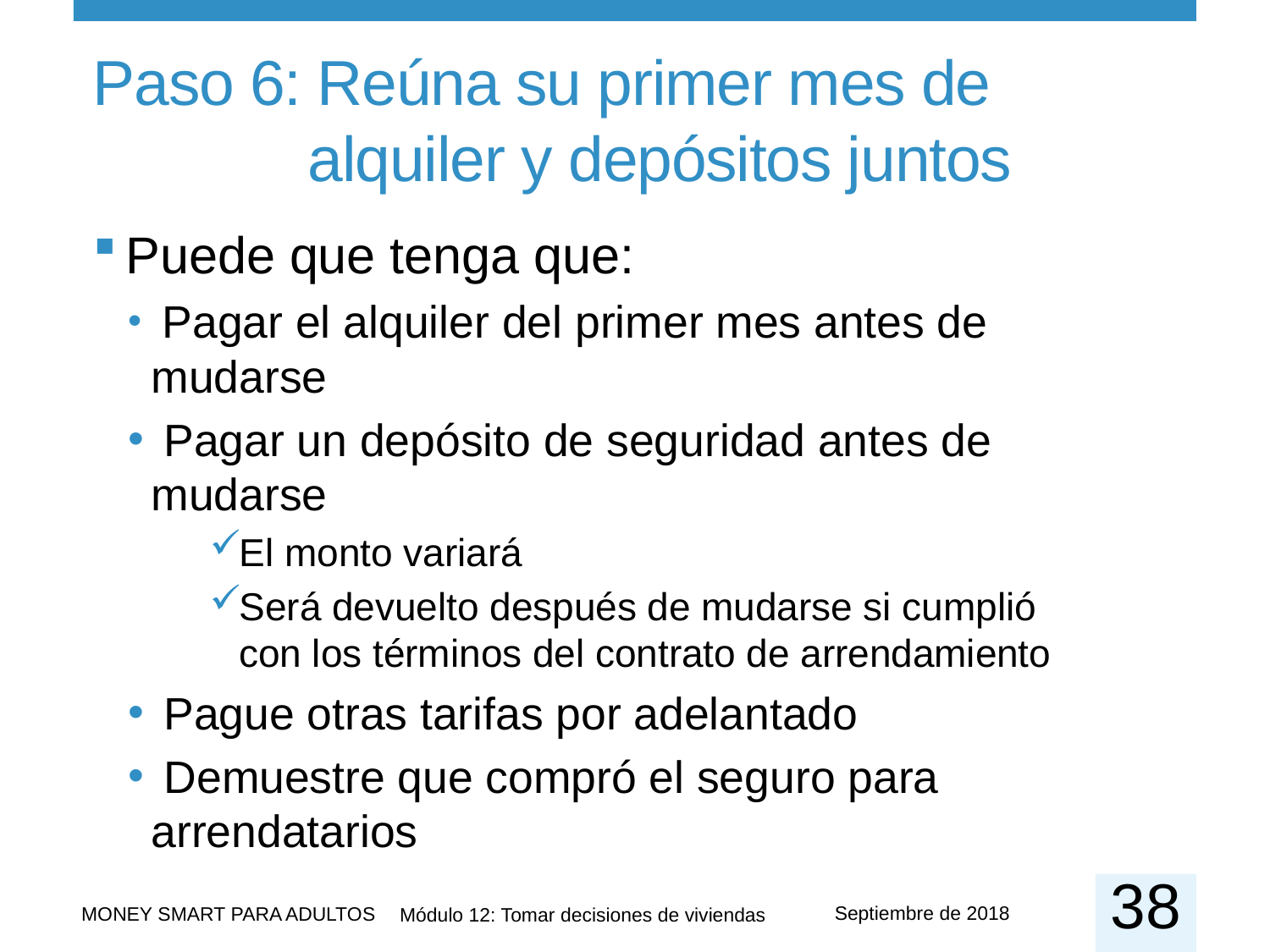

# Paso 6: Reúna su primer mes de alquiler y depósitos juntos
Puede que tenga que:
 Pagar el alquiler del primer mes antes de mudarse
 Pagar un depósito de seguridad antes de mudarse
El monto variará
Será devuelto después de mudarse si cumplió con los términos del contrato de arrendamiento
 Pague otras tarifas por adelantado
 Demuestre que compró el seguro para arrendatarios

38